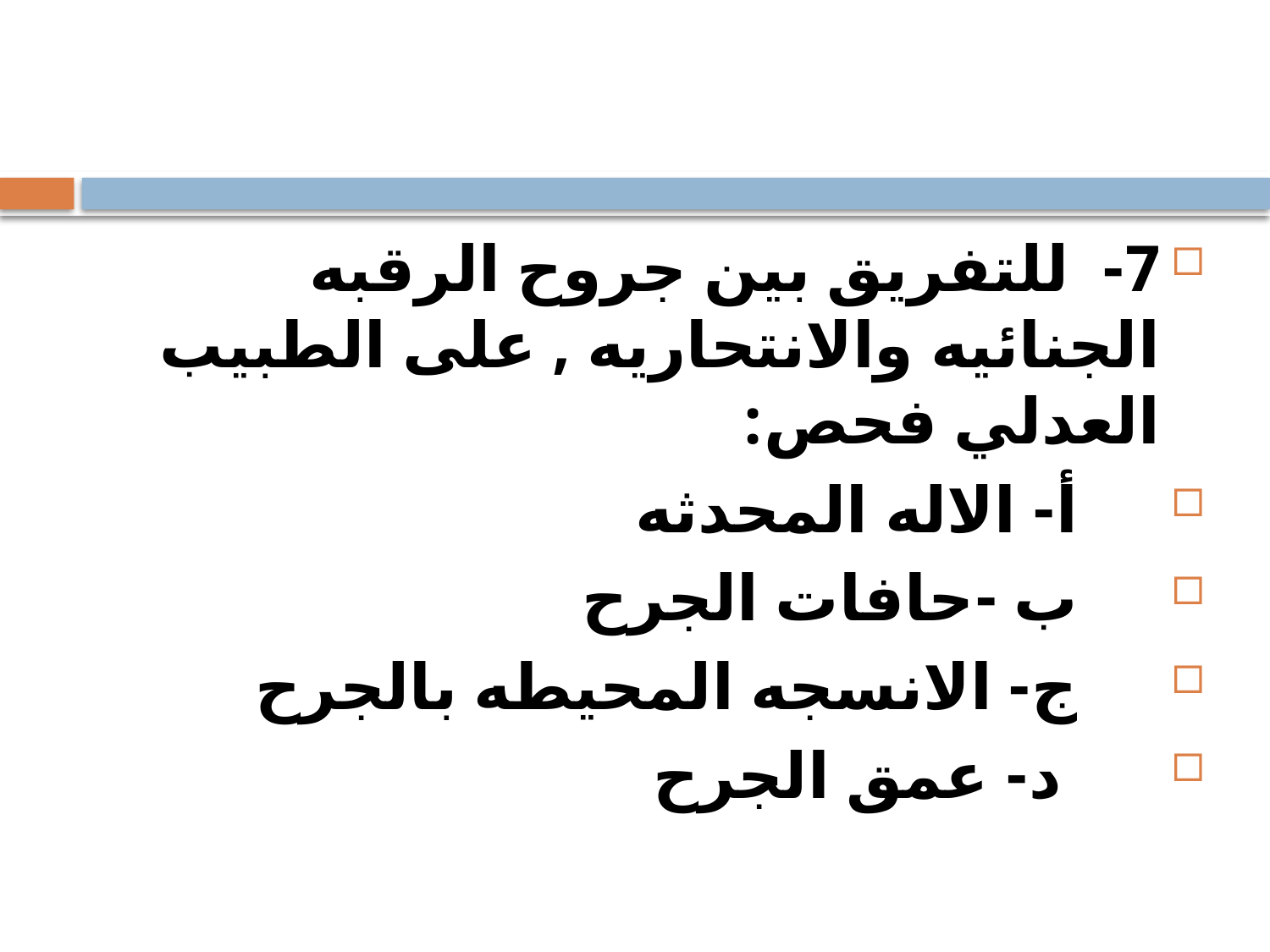

#
7-  للتفريق بين جروح الرقبه الجنائيه والانتحاريه , على الطبيب العدلي فحص:
     أ- الاله المحدثه
     ب -حافات الجرح
     ج- الانسجه المحيطه بالجرح
      د- عمق الجرح